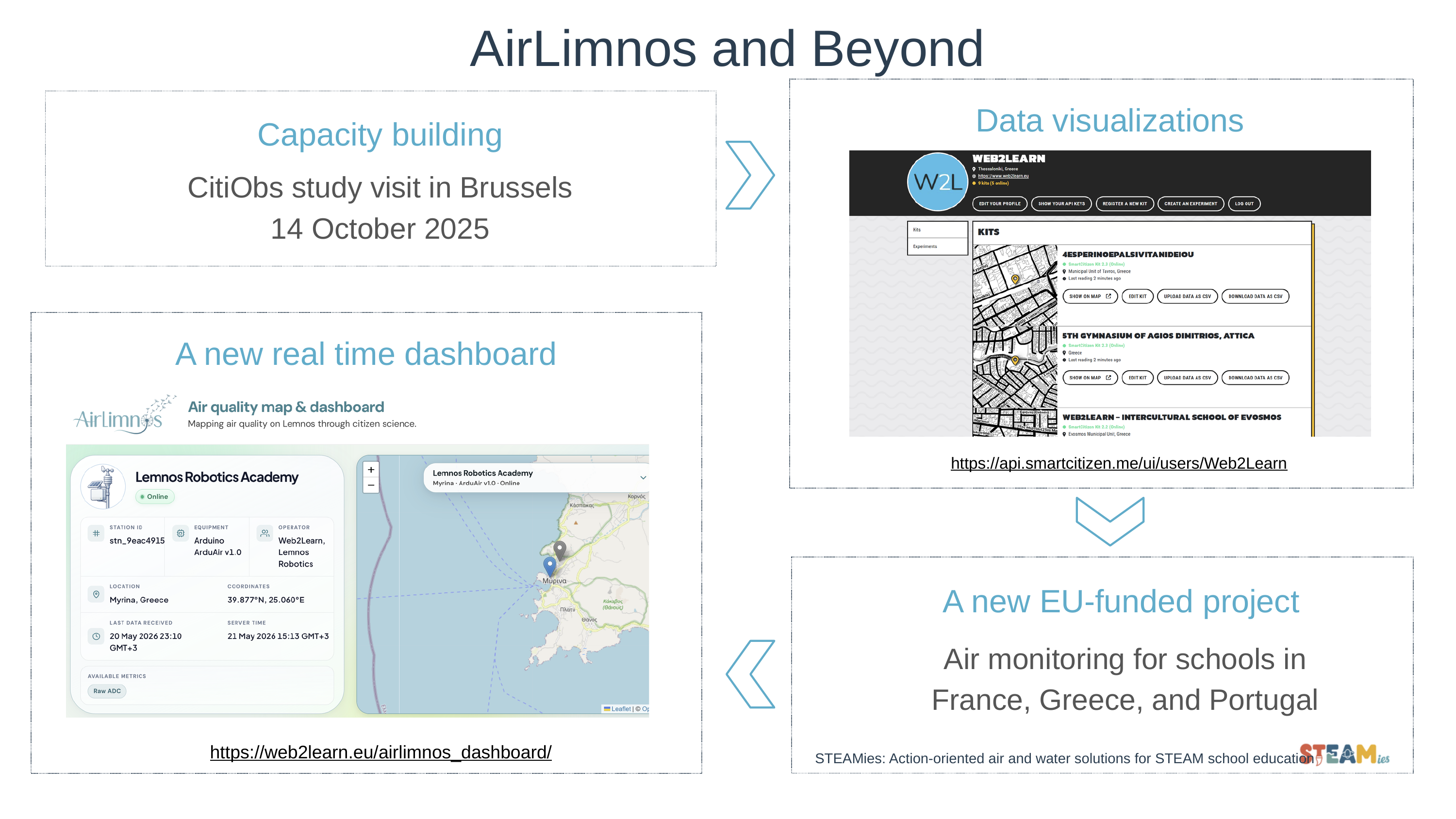

AirLimnos and Beyond

Data visualizations
Capacity building

CitiObs study visit in Brussels
14 October 2025

A new real time dashboard

https://api.smartcitizen.me/ui/users/Web2Learn

A new EU-funded project
Air monitoring for schools in France, Greece, and Portugal

https://web2learn.eu/airlimnos_dashboard/
STEAMies: Action-oriented air and water solutions for STEAM school education